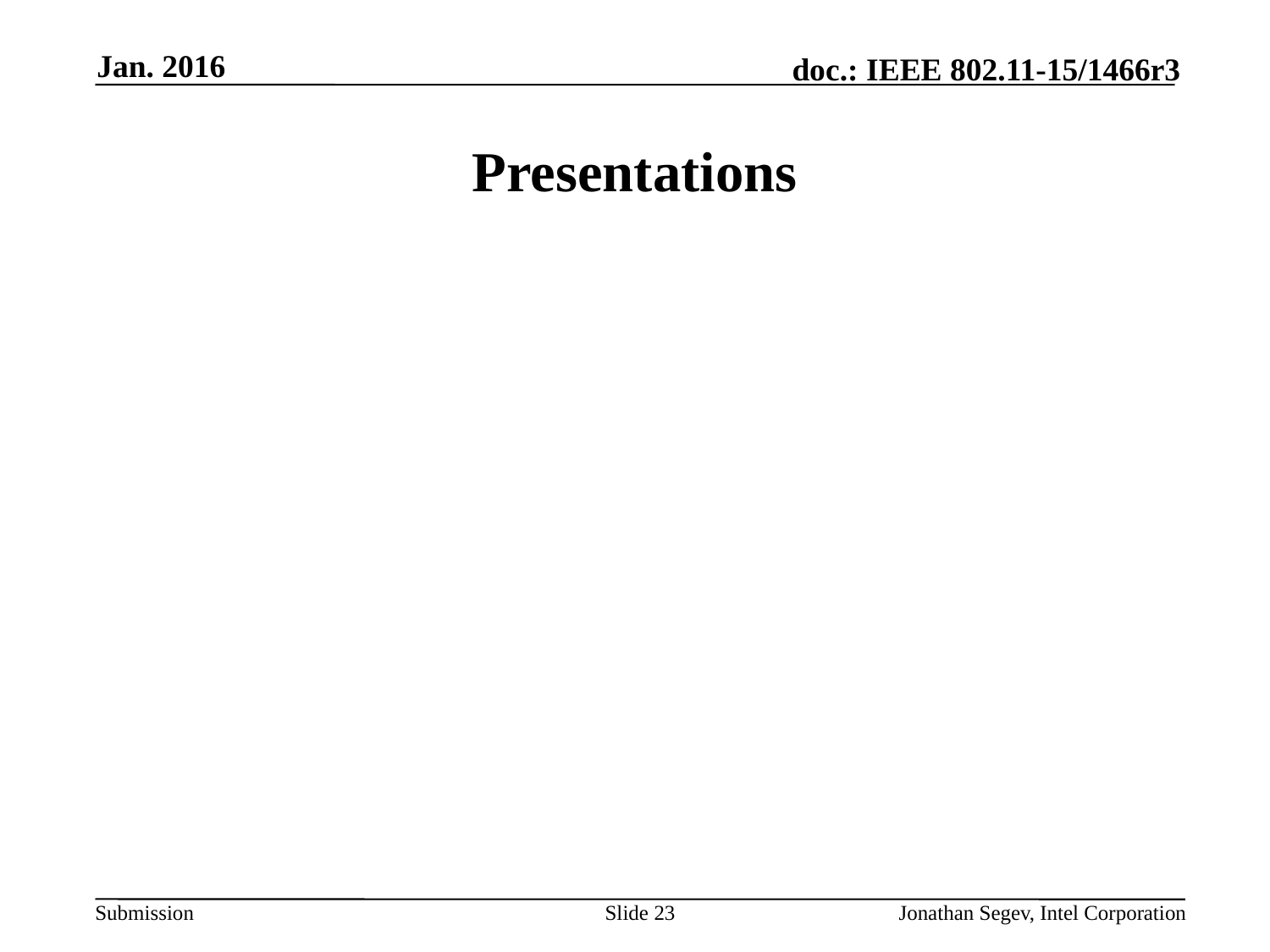

Jan. 2016
# Presentations

Slide 23
Jonathan Segev, Intel Corporation